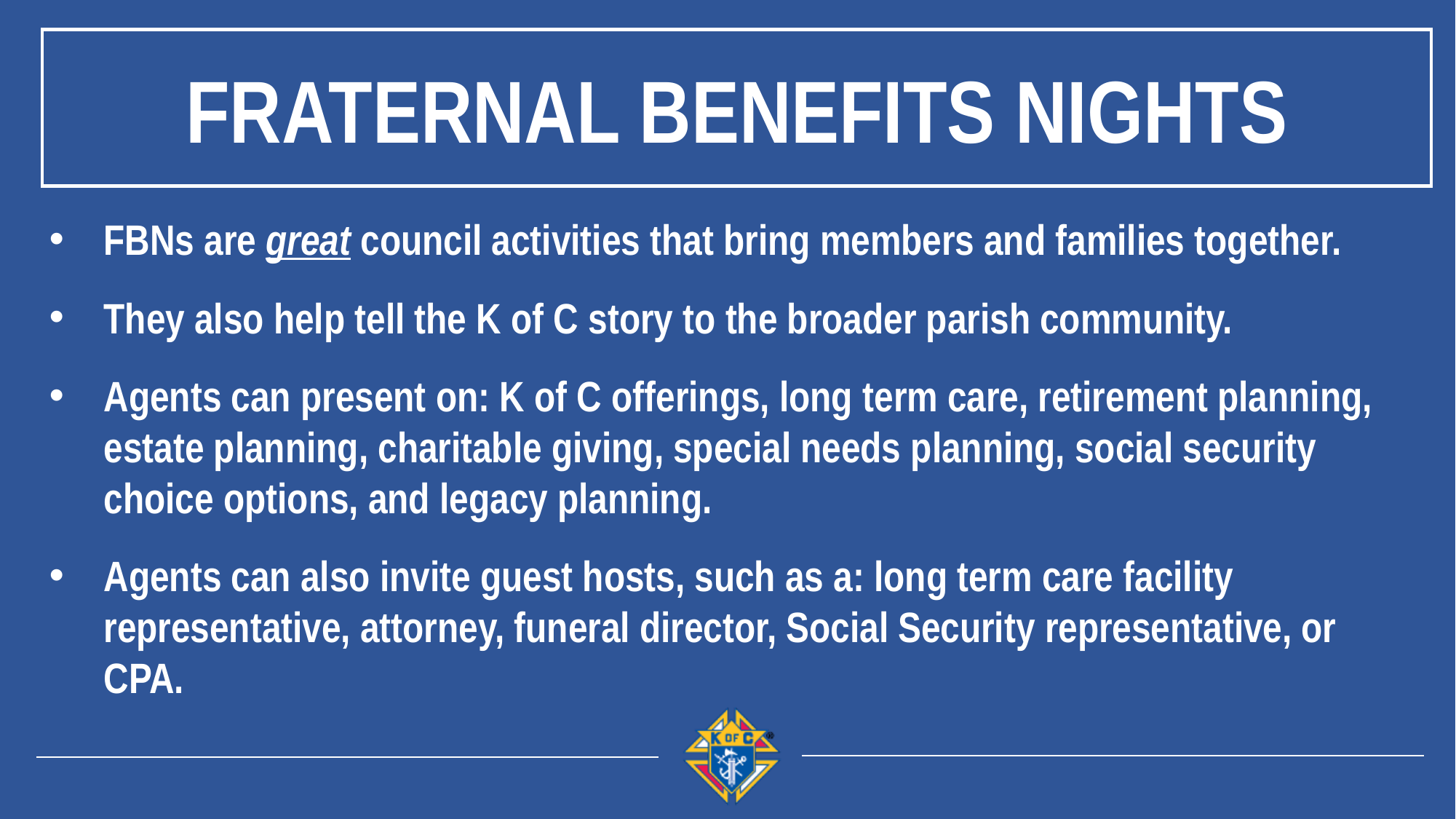

Fraternal Benefits Nights
FBNs are great council activities that bring members and families together.
They also help tell the K of C story to the broader parish community.
Agents can present on: K of C offerings, long term care, retirement planning, estate planning, charitable giving, special needs planning, social security choice options, and legacy planning.
Agents can also invite guest hosts, such as a: long term care facility representative, attorney, funeral director, Social Security representative, or CPA.